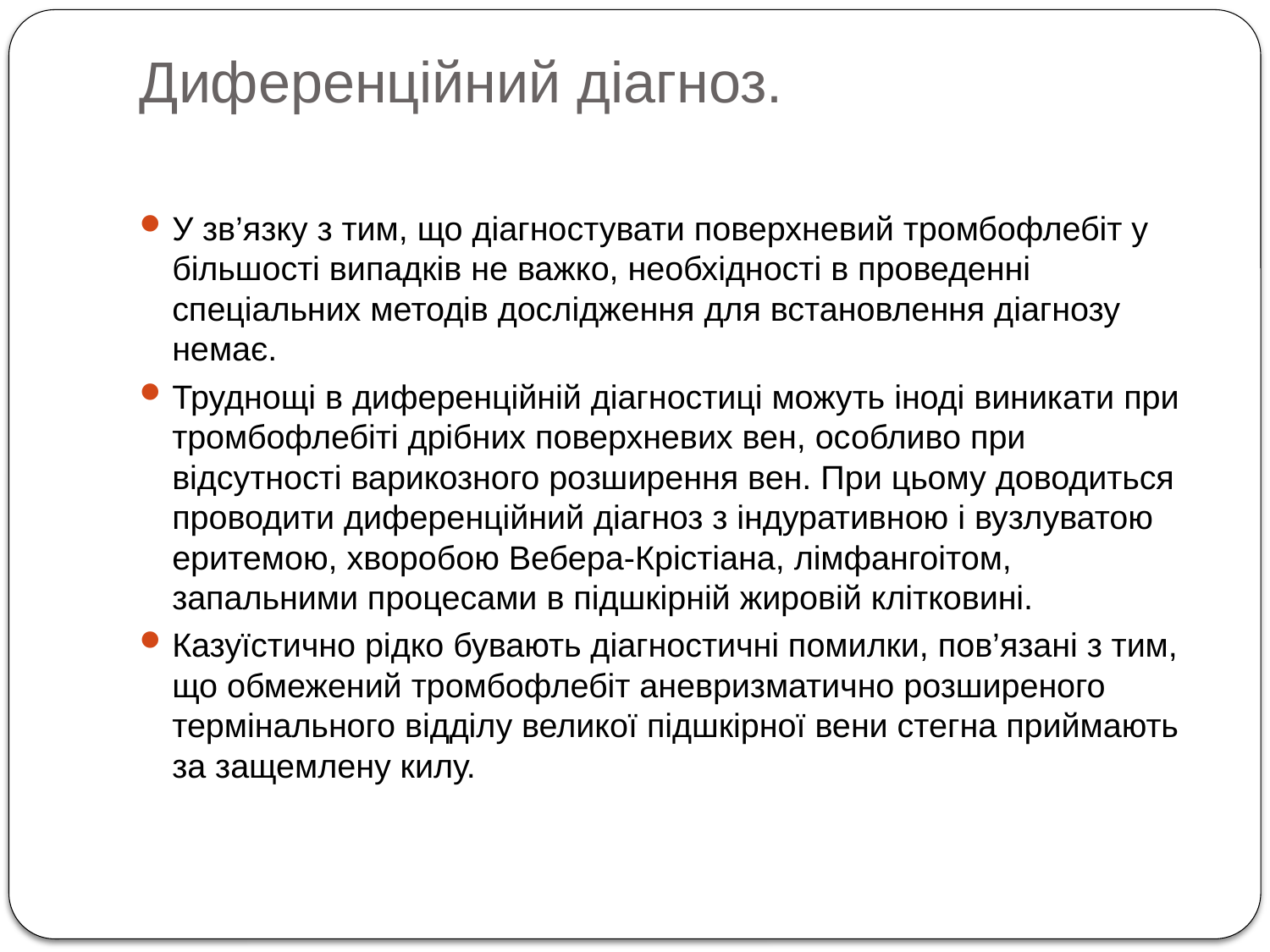

# Диференційний діагноз.
У зв’язку з тим, що діагностувати поверхневий тромбофлебіт у більшості випадків не важко, необхідності в проведенні спеціальних методів дослідження для встановлення діагнозу немає.
Труднощі в диференційній діагностиці можуть іноді виникати при тромбофлебіті дрібних поверхневих вен, особливо при відсутності варикозного розширення вен. При цьому доводиться проводити диференційний діагноз з індуративною і вузлуватою еритемою, хворобою Вебера-Крістіана, лімфангоітом, запальними процесами в підшкірній жировій клітковині.
Казуїстично рідко бувають діагностичні помилки, пов’язані з тим, що обмежений тромбофлебіт аневризматично розширеного термінального відділу великої підшкірної вени стегна приймають за защемлену килу.